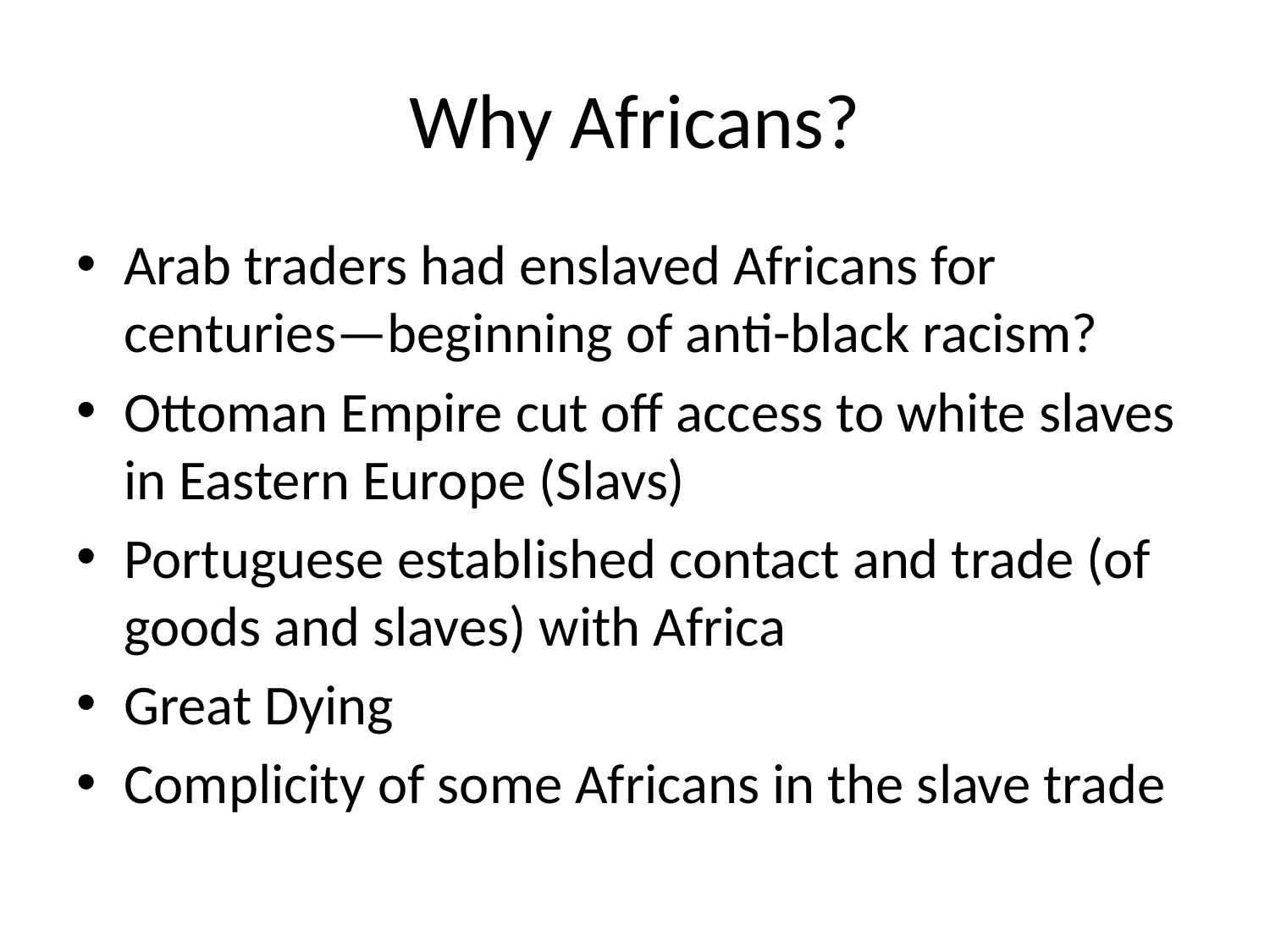

# Why Africans?
Arab traders had enslaved Africans for centuries—beginning of anti-black racism?
Ottoman Empire cut off access to white slaves in Eastern Europe (Slavs)
Portuguese established contact and trade (of goods and slaves) with Africa
Great Dying
Complicity of some Africans in the slave trade